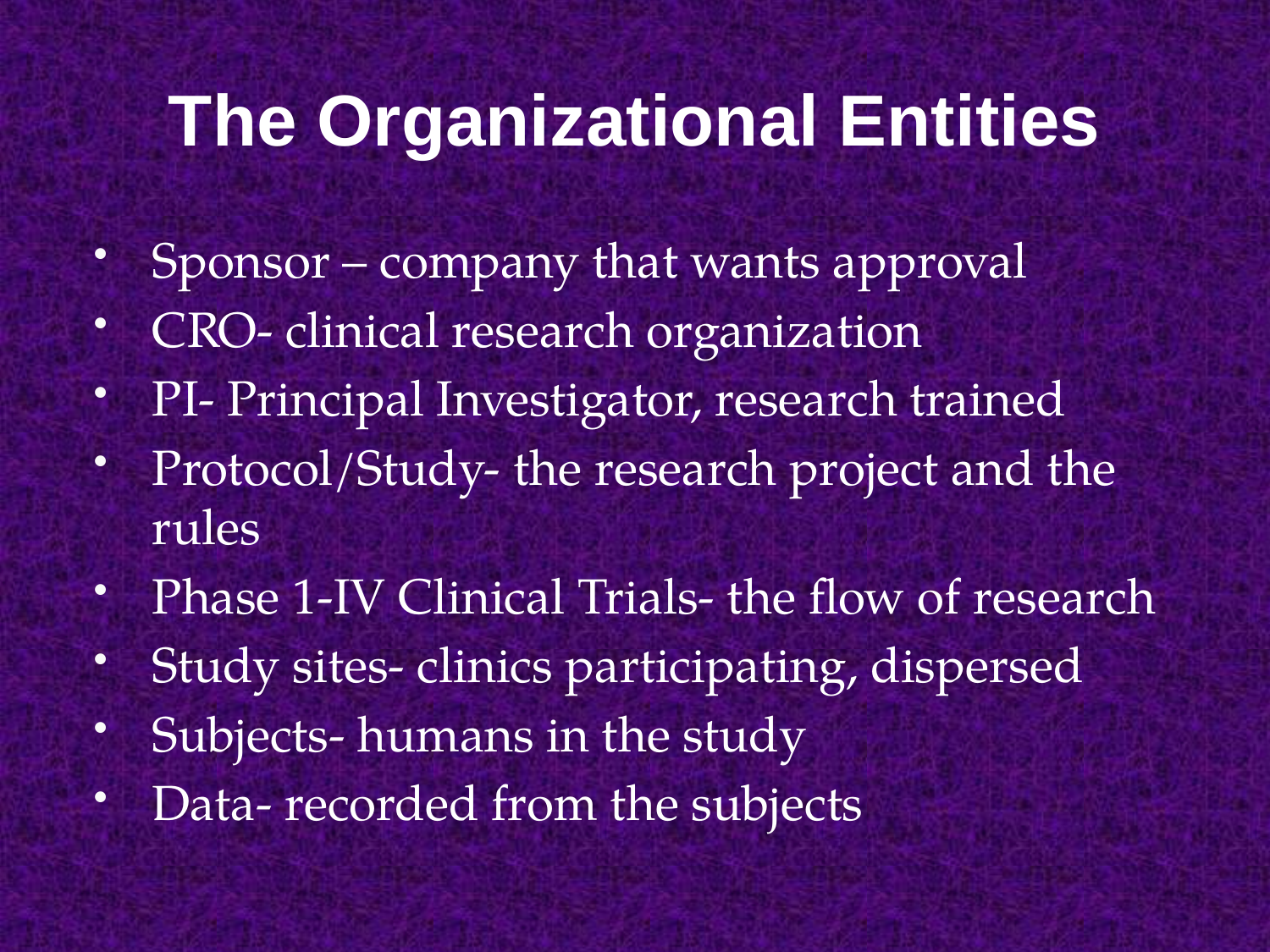

# The Organizational Entities
Sponsor – company that wants approval
CRO- clinical research organization
PI- Principal Investigator, research trained
Protocol/Study- the research project and the rules
Phase 1-IV Clinical Trials- the flow of research
Study sites- clinics participating, dispersed
Subjects- humans in the study
Data- recorded from the subjects